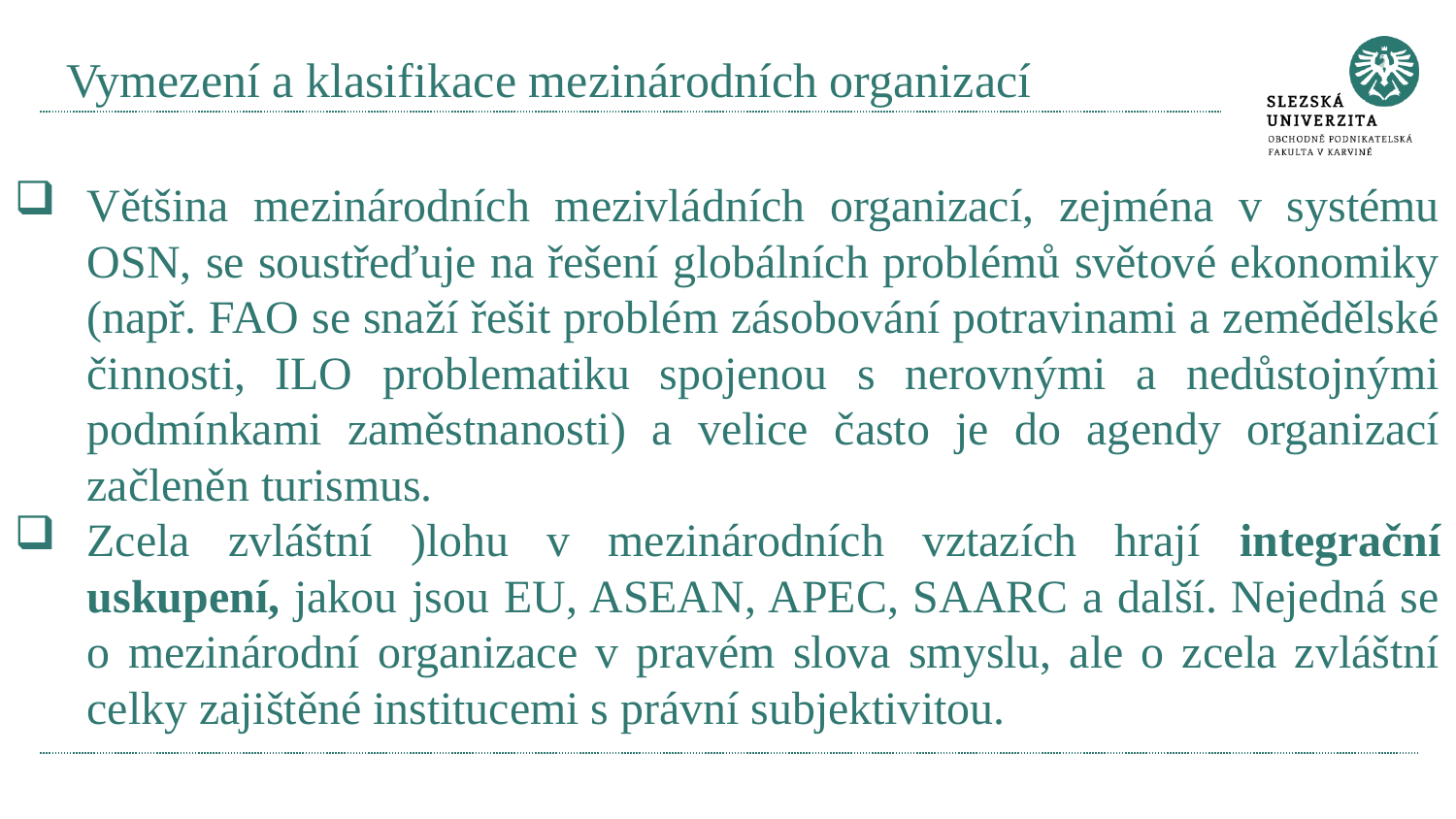

# Vymezení a klasifikace mezinárodních organizací
Většina mezinárodních mezivládních organizací, zejména v systému OSN, se soustřeďuje na řešení globálních problémů světové ekonomiky (např. FAO se snaží řešit problém zásobování potravinami a zemědělské činnosti, ILO problematiku spojenou s nerovnými a nedůstojnými podmínkami zaměstnanosti) a velice často je do agendy organizací začleněn turismus.
Zcela zvláštní )lohu v mezinárodních vztazích hrají integrační uskupení, jakou jsou EU, ASEAN, APEC, SAARC a další. Nejedná se o mezinárodní organizace v pravém slova smyslu, ale o zcela zvláštní celky zajištěné institucemi s právní subjektivitou.